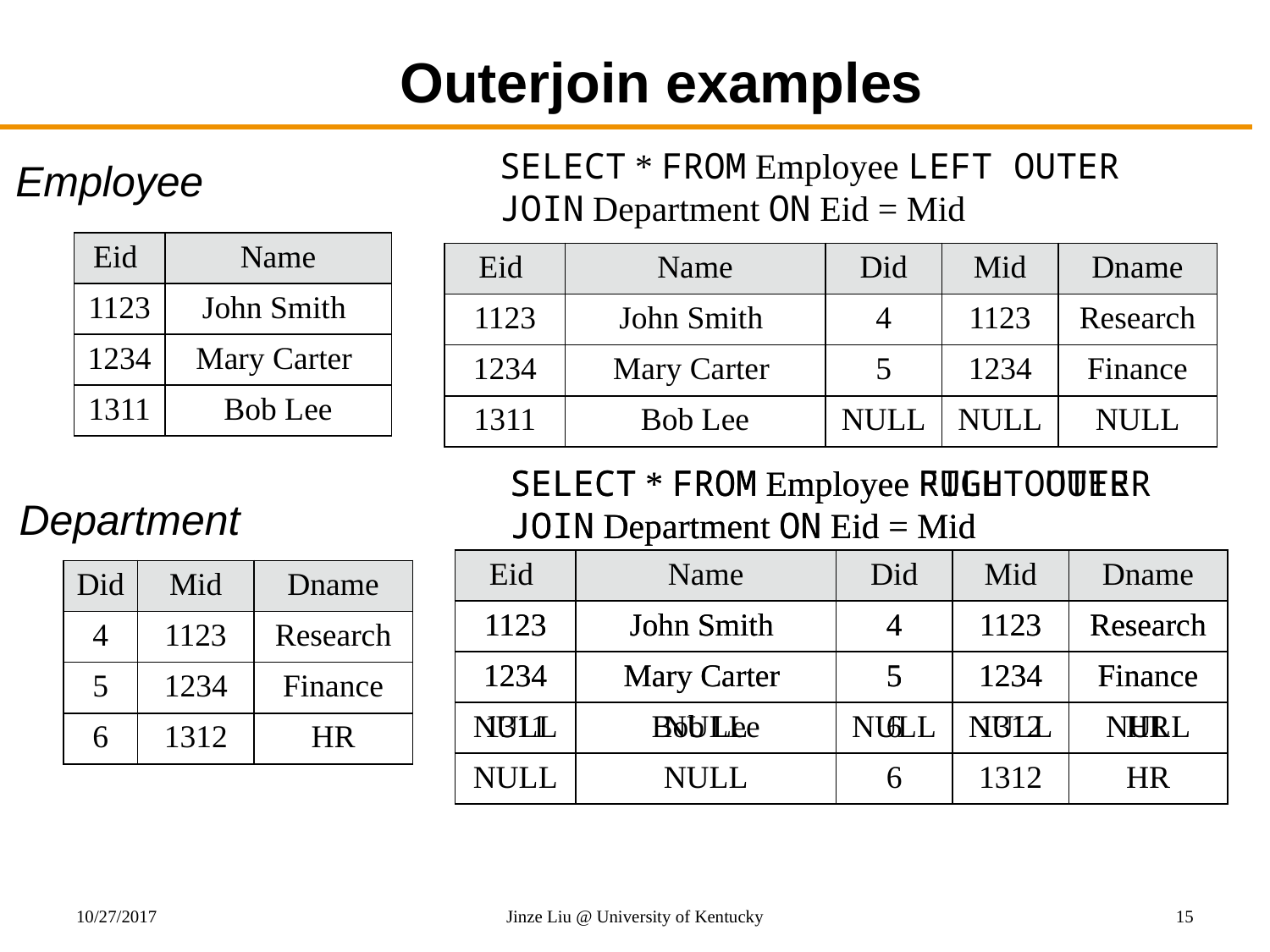

# Outerjoin examples
SELECT * FROM Employee LEFT OUTER JOIN Department ON Eid = Mid
Employee
| Eid | Name |
| --- | --- |
| 1123 | John Smith |
| 1234 | Mary Carter |
| 1311 | Bob Lee |
| Eid | Name | Did | Mid | Dname |
| --- | --- | --- | --- | --- |
| 1123 | John Smith | 4 | 1123 | Research |
| 1234 | Mary Carter | 5 | 1234 | Finance |
| 1311 | Bob Lee | NULL | NULL | NULL |
SELECT * FROM Employee RIGHT OUTER JOIN Department ON Eid = Mid
SELECT * FROM Employee FULL OUTER JOIN Department ON Eid = Mid
Department
| Eid | Name | Did | Mid | Dname |
| --- | --- | --- | --- | --- |
| 1123 | John Smith | 4 | 1123 | Research |
| 1234 | Mary Carter | 5 | 1234 | Finance |
| NULL | NULL | 6 | 1312 | HR |
| Eid | Name | Did | Mid | Dname |
| --- | --- | --- | --- | --- |
| 1123 | John Smith | 4 | 1123 | Research |
| 1234 | Mary Carter | 5 | 1234 | Finance |
| 1311 | Bob Lee | NULL | NULL | NULL |
| NULL | NULL | 6 | 1312 | HR |
| Did | Mid | Dname |
| --- | --- | --- |
| 4 | 1123 | Research |
| 5 | 1234 | Finance |
| 6 | 1312 | HR |
10/27/2017
Jinze Liu @ University of Kentucky
15